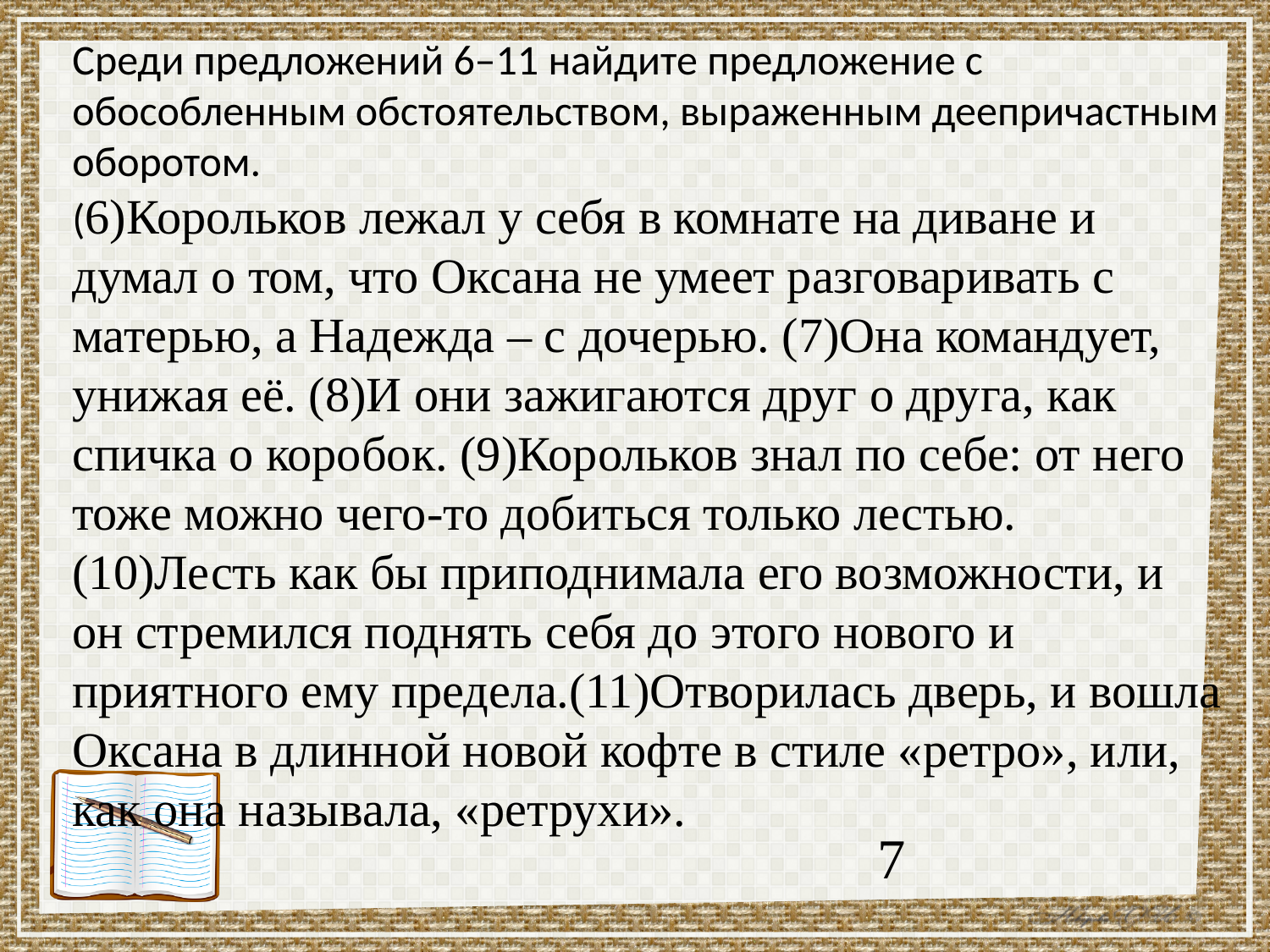

Среди предложений 6–11 найдите предложение с обособленным обстоятельством, выраженным деепричастным оборотом.
(6)Корольков лежал у себя в комнате на диване и думал о том, что Оксана не умеет разговаривать с матерью, а Надежда – с дочерью. (7)Она командует, унижая её. (8)И они зажигаются друг о друга, как спичка о коробок. (9)Корольков знал по себе: от него тоже можно чего-то добиться только лестью. (10)Лесть как бы приподнимала его возможности, и он стремился поднять себя до этого нового и приятного ему предела.(11)Отворилась дверь, и вошла Оксана в длинной новой кофте в стиле «ретро», или, как она называла, «ретрухи».
7